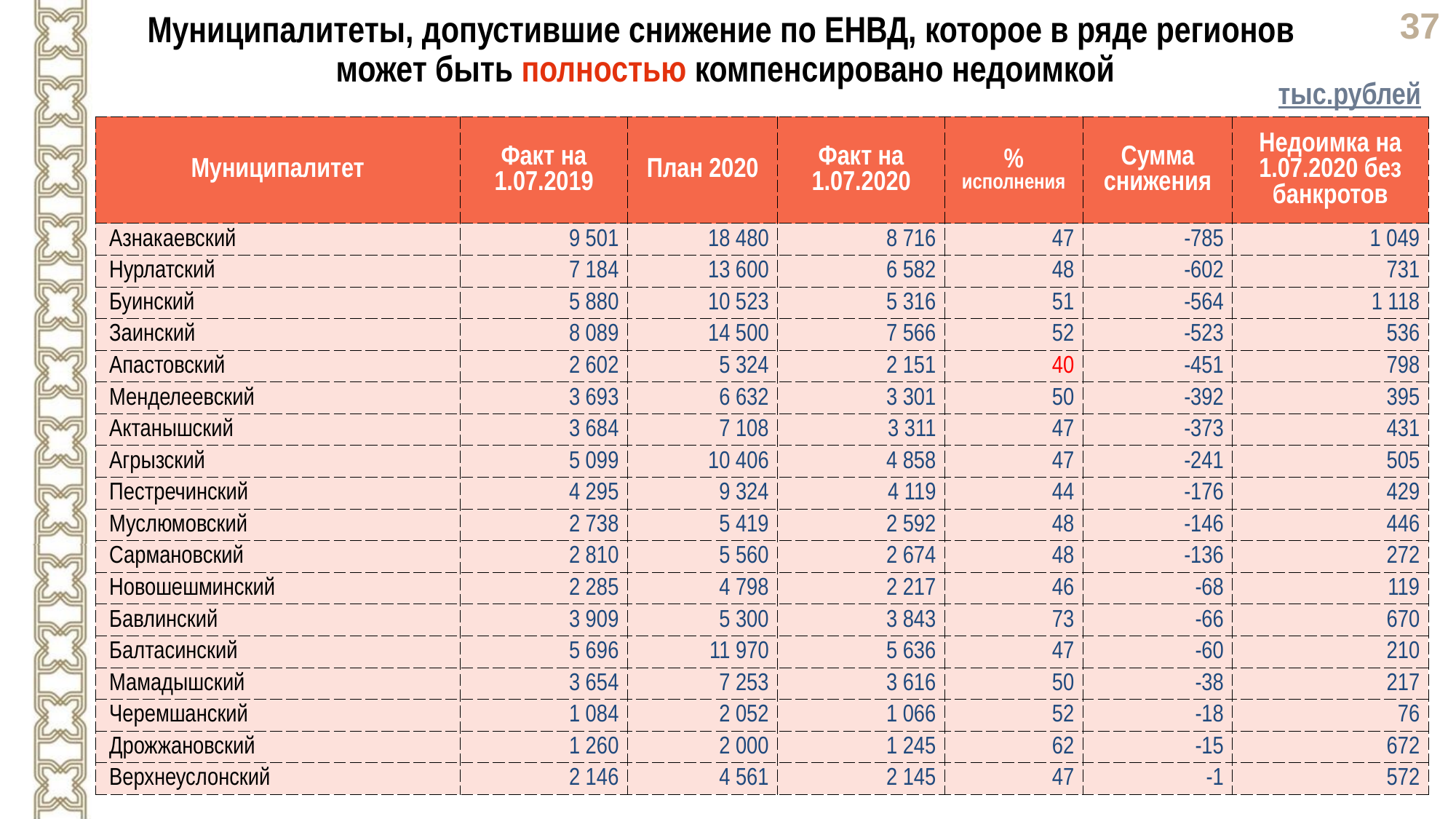

Муниципалитеты, допустившие снижение по ЕНВД, которое в ряде регионов
может быть полностью компенсировано недоимкой

тыс.рублей
| Муниципалитет | Факт на 1.07.2019 | План 2020 | Факт на 1.07.2020 | % исполнения | Сумма снижения | Недоимка на 1.07.2020 без банкротов |
| --- | --- | --- | --- | --- | --- | --- |
| Азнакаевский | 9 501 | 18 480 | 8 716 | 47 | -785 | 1 049 |
| Нурлатский | 7 184 | 13 600 | 6 582 | 48 | -602 | 731 |
| Буинский | 5 880 | 10 523 | 5 316 | 51 | -564 | 1 118 |
| Заинский | 8 089 | 14 500 | 7 566 | 52 | -523 | 536 |
| Апастовский | 2 602 | 5 324 | 2 151 | 40 | -451 | 798 |
| Менделеевский | 3 693 | 6 632 | 3 301 | 50 | -392 | 395 |
| Актанышский | 3 684 | 7 108 | 3 311 | 47 | -373 | 431 |
| Агрызский | 5 099 | 10 406 | 4 858 | 47 | -241 | 505 |
| Пестречинский | 4 295 | 9 324 | 4 119 | 44 | -176 | 429 |
| Муслюмовский | 2 738 | 5 419 | 2 592 | 48 | -146 | 446 |
| Сармановский | 2 810 | 5 560 | 2 674 | 48 | -136 | 272 |
| Новошешминский | 2 285 | 4 798 | 2 217 | 46 | -68 | 119 |
| Бавлинский | 3 909 | 5 300 | 3 843 | 73 | -66 | 670 |
| Балтасинский | 5 696 | 11 970 | 5 636 | 47 | -60 | 210 |
| Мамадышский | 3 654 | 7 253 | 3 616 | 50 | -38 | 217 |
| Черемшанский | 1 084 | 2 052 | 1 066 | 52 | -18 | 76 |
| Дрожжановский | 1 260 | 2 000 | 1 245 | 62 | -15 | 672 |
| Верхнеуслонский | 2 146 | 4 561 | 2 145 | 47 | -1 | 572 |